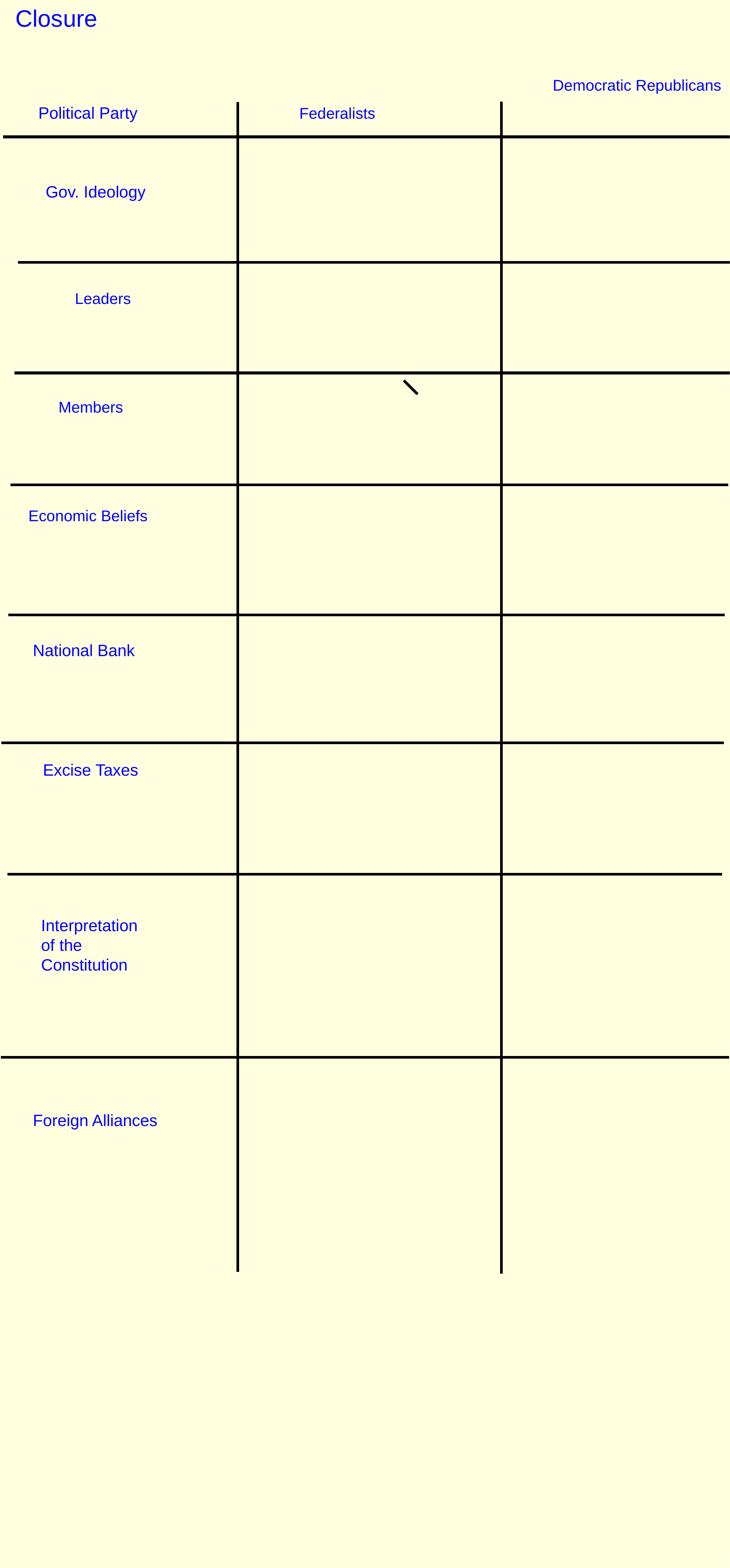

Closure
Democratic  Republicans
Political Party
Federalists
Gov. Ideology
Leaders
Members
Economic Beliefs
National Bank
Excise Taxes
Interpretation
of the
Constitution
Foreign Alliances